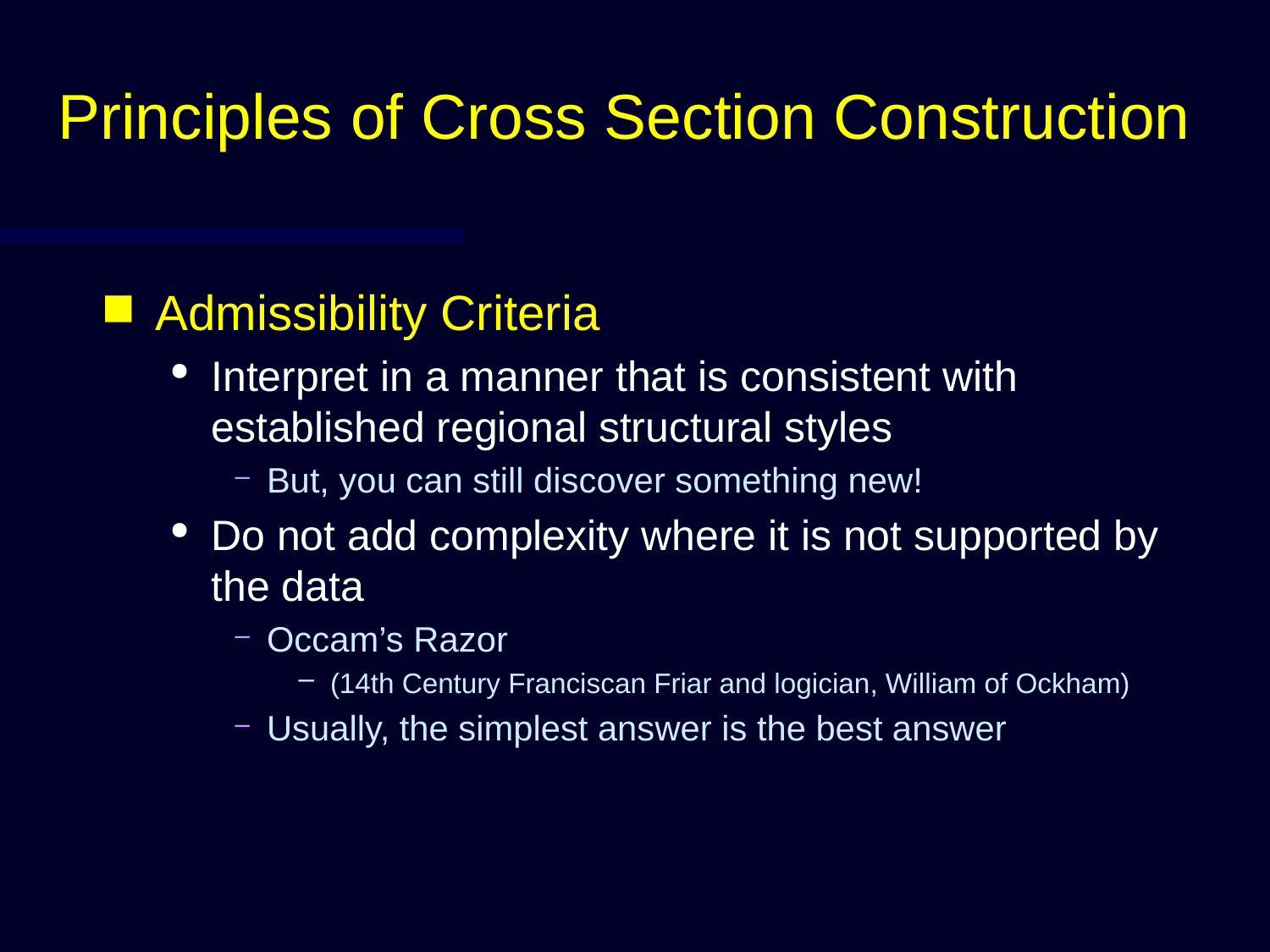

# Principles of Cross Section Construction
Admissibility Criteria
Interpret in a manner that is consistent with established regional structural styles
But, you can still discover something new!
Do not add complexity where it is not supported by the data
Occam’s Razor
(14th Century Franciscan Friar and logician, William of Ockham)
Usually, the simplest answer is the best answer